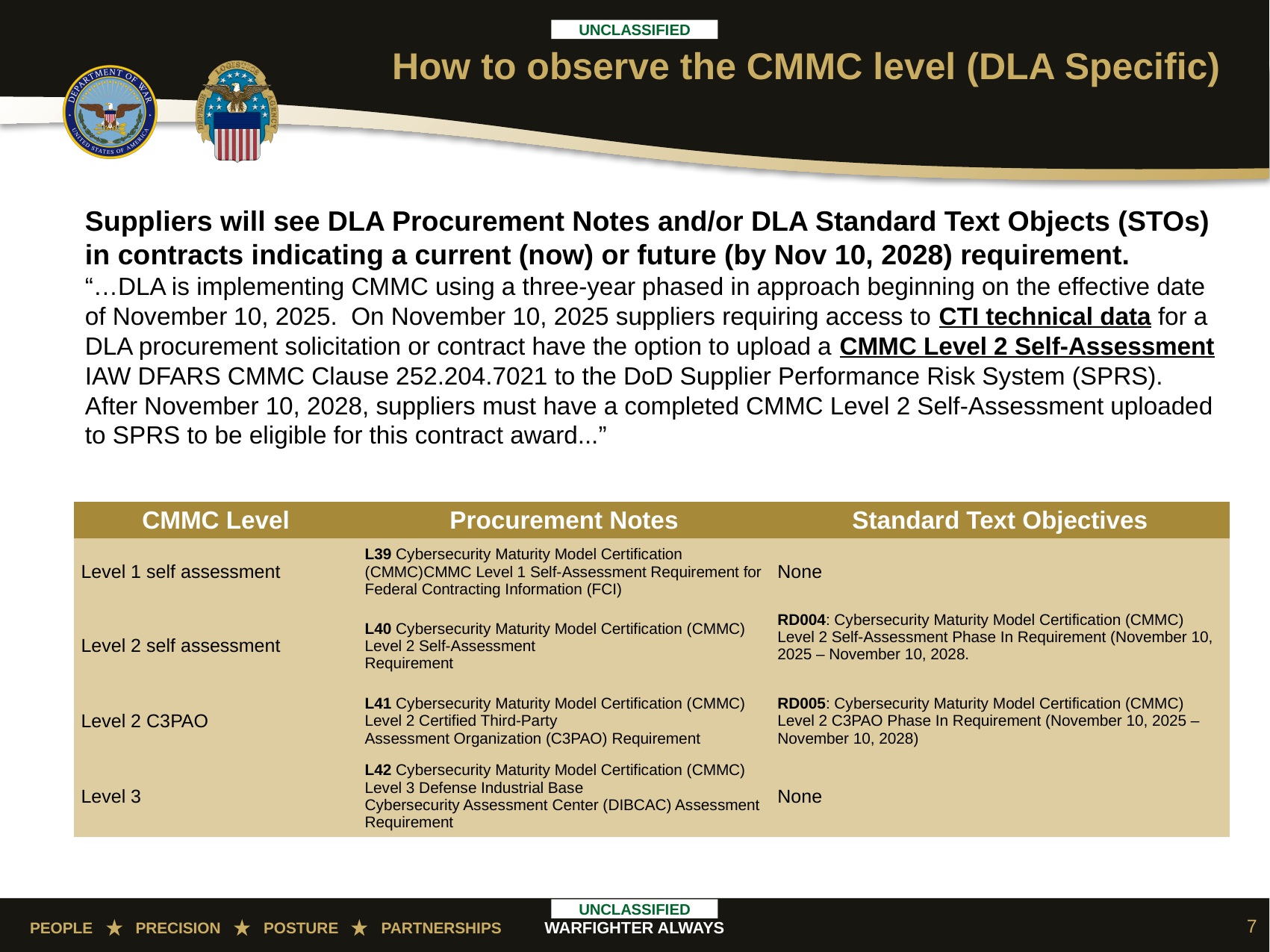

Slide Classification: Classification goes here
# How to observe the CMMC level (DLA Specific)
Suppliers will see DLA Procurement Notes and/or DLA Standard Text Objects (STOs) in contracts indicating a current (now) or future (by Nov 10, 2028) requirement.
“…DLA is implementing CMMC using a three-year phased in approach beginning on the effective date of November 10, 2025.  On November 10, 2025 suppliers requiring access to CTI technical data for a DLA procurement solicitation or contract have the option to upload a CMMC Level 2 Self-Assessment IAW DFARS CMMC Clause 252.204.7021 to the DoD Supplier Performance Risk System (SPRS).  After November 10, 2028, suppliers must have a completed CMMC Level 2 Self-Assessment uploaded to SPRS to be eligible for this contract award...”

| CMMC Level | Procurement Notes | Standard Text Objectives |
| --- | --- | --- |
| Level 1 self assessment | L39 Cybersecurity Maturity Model Certification (CMMC)CMMC Level 1 Self-Assessment Requirement for Federal Contracting Information (FCI) | None |
| Level 2 self assessment | L40 Cybersecurity Maturity Model Certification (CMMC) Level 2 Self-Assessment Requirement | RD004: Cybersecurity Maturity Model Certification (CMMC) Level 2 Self-Assessment Phase In Requirement (November 10, 2025 – November 10, 2028. |
| Level 2 C3PAO | L41 Cybersecurity Maturity Model Certification (CMMC) Level 2 Certified Third-Party Assessment Organization (C3PAO) Requirement | RD005: Cybersecurity Maturity Model Certification (CMMC) Level 2 C3PAO Phase In Requirement (November 10, 2025 – November 10, 2028) |
| Level 3 | L42 Cybersecurity Maturity Model Certification (CMMC) Level 3 Defense Industrial Base Cybersecurity Assessment Center (DIBCAC) Assessment Requirement | None |